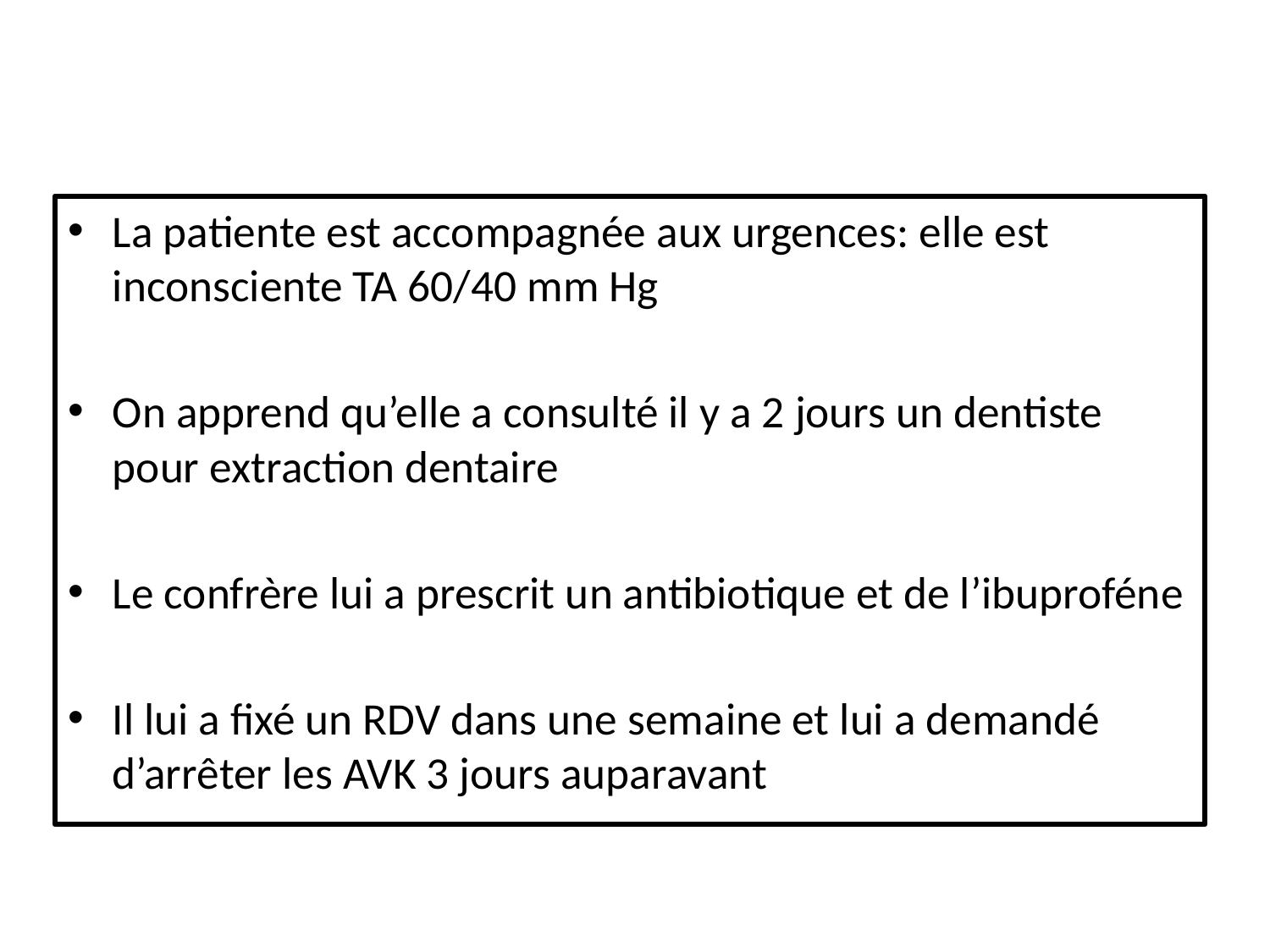

La patiente est accompagnée aux urgences: elle est inconsciente TA 60/40 mm Hg

On apprend qu’elle a consulté il y a 2 jours un dentiste pour extraction dentaire

Le confrère lui a prescrit un antibiotique et de l’ibuproféne

Il lui a fixé un RDV dans une semaine et lui a demandé d’arrêter les AVK 3 jours auparavant